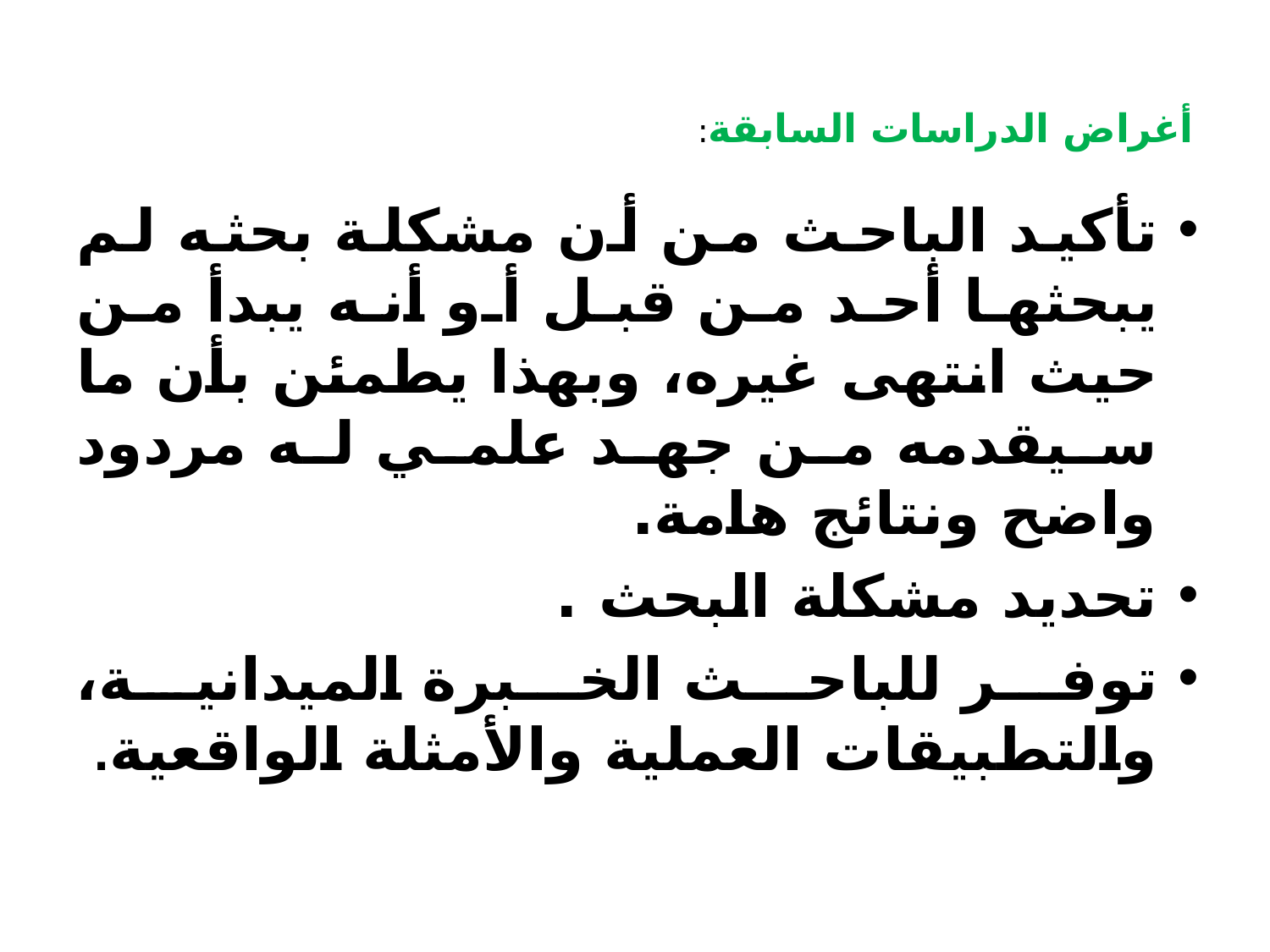

# أغراض الدراسات السابقة:
تأكيد الباحث من أن مشكلة بحثه لم يبحثها أحد من قبل أو أنه يبدأ من حيث انتهى غيره، وبهذا يطمئن بأن ما سيقدمه من جهد علمي له مردود واضح ونتائج هامة.
تحديد مشكلة البحث .
توفر للباحث الخبرة الميدانية، والتطبيقات العملية والأمثلة الواقعية.